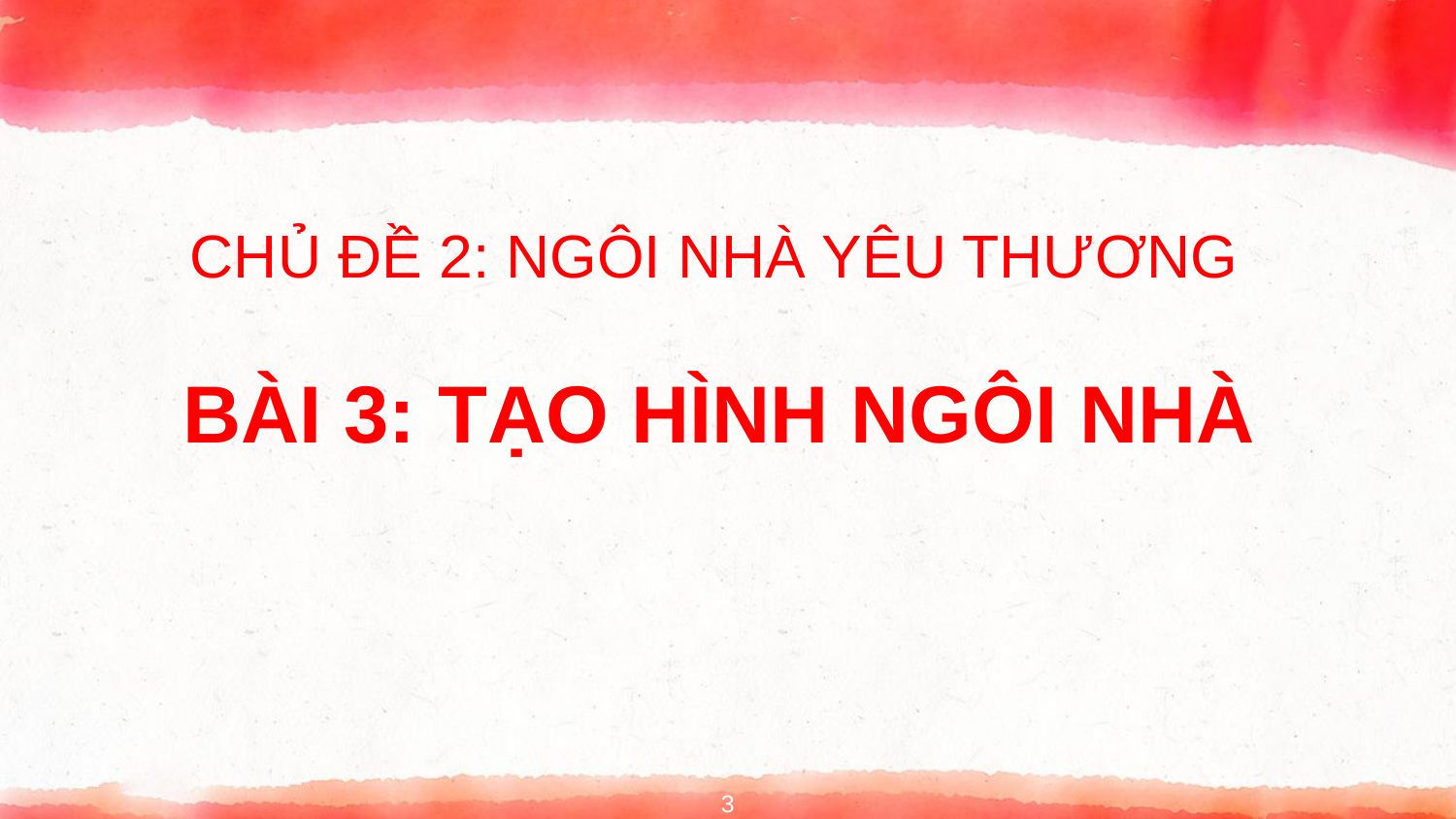

# CHỦ ĐỀ 2: NGÔI NHÀ YÊU THƯƠNG
BÀI 3: TẠO HÌNH NGÔI NHÀ
3